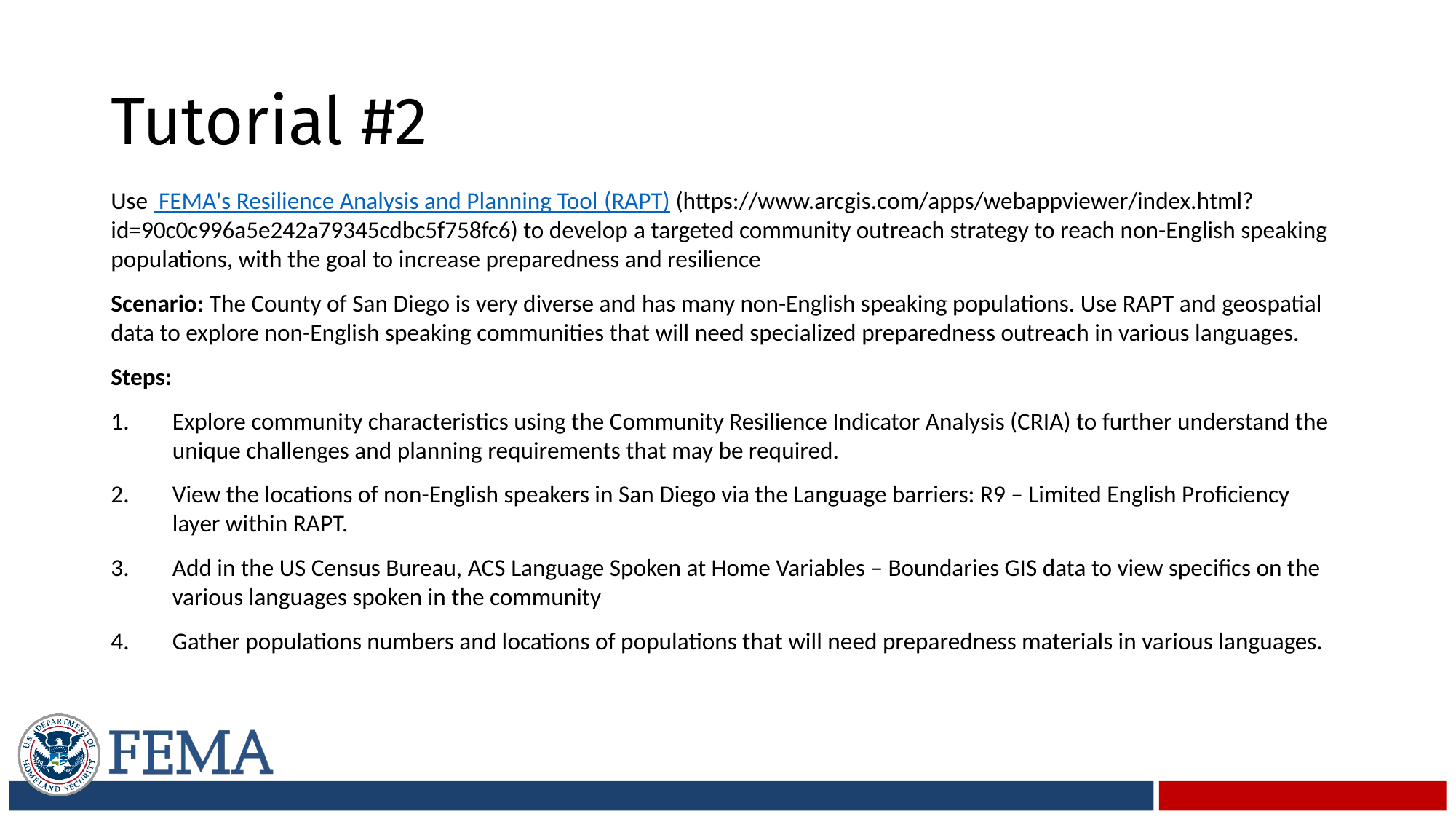

# Tutorial #2
Use  FEMA's Resilience Analysis and Planning Tool (RAPT) (https://www.arcgis.com/apps/webappviewer/index.html?id=90c0c996a5e242a79345cdbc5f758fc6) to develop a targeted community outreach strategy to reach non-English speaking populations, with the goal to increase preparedness and resilience
Scenario: The County of San Diego is very diverse and has many non-English speaking populations. Use RAPT and geospatial data to explore non-English speaking communities that will need specialized preparedness outreach in various languages.
Steps:
Explore community characteristics using the Community Resilience Indicator Analysis (CRIA) to further understand the unique challenges and planning requirements that may be required.
View the locations of non-English speakers in San Diego via the Language barriers: R9 – Limited English Proficiency layer within RAPT.
Add in the US Census Bureau, ACS Language Spoken at Home Variables – Boundaries GIS data to view specifics on the various languages spoken in the community
Gather populations numbers and locations of populations that will need preparedness materials in various languages.